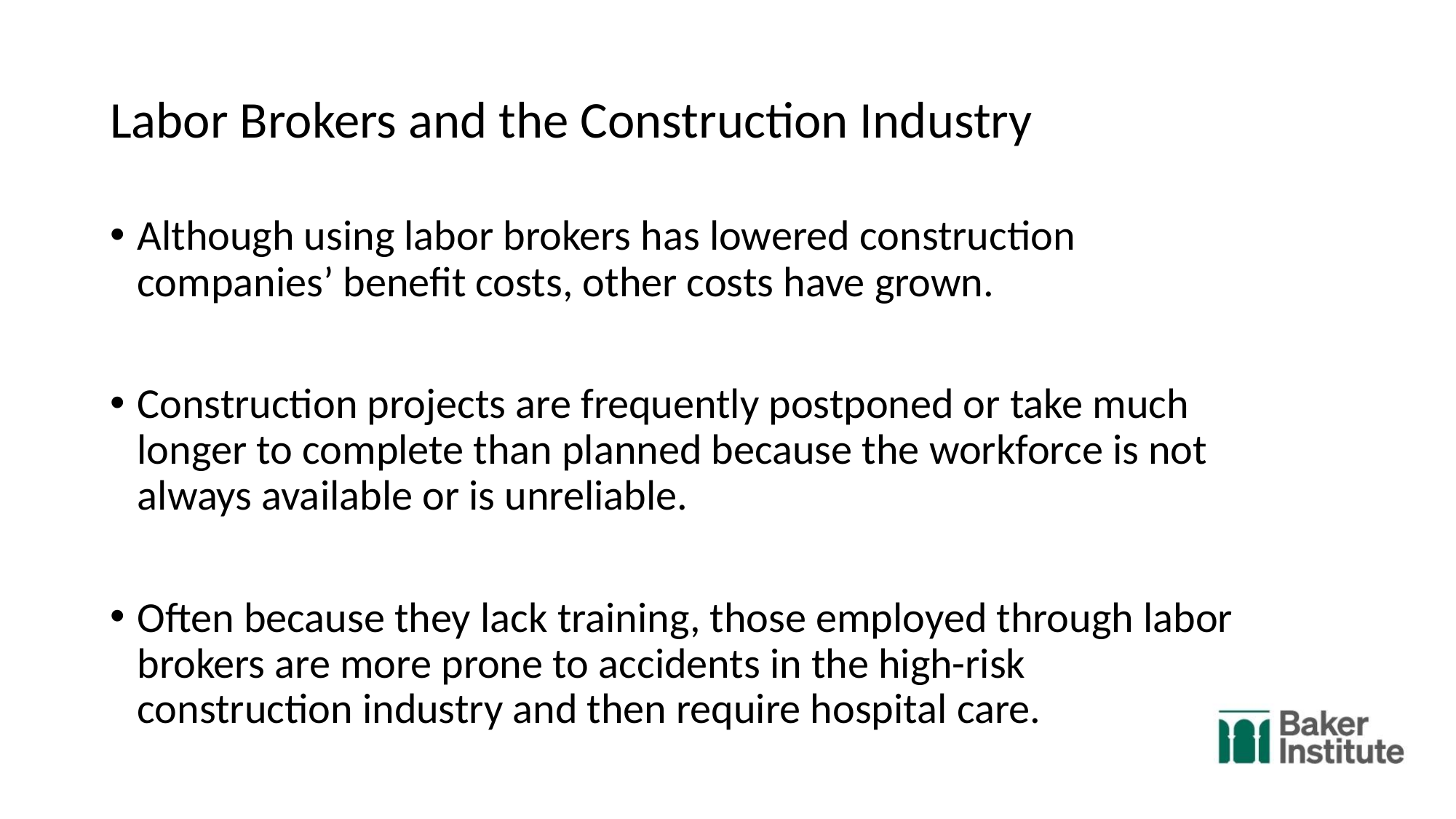

Labor Brokers and the Construction Industry
Although using labor brokers has lowered construction companies’ benefit costs, other costs have grown.

Construction projects are frequently postponed or take much longer to complete than planned because the workforce is not always available or is unreliable.

Often because they lack training, those employed through labor brokers are more prone to accidents in the high-risk construction industry and then require hospital care.